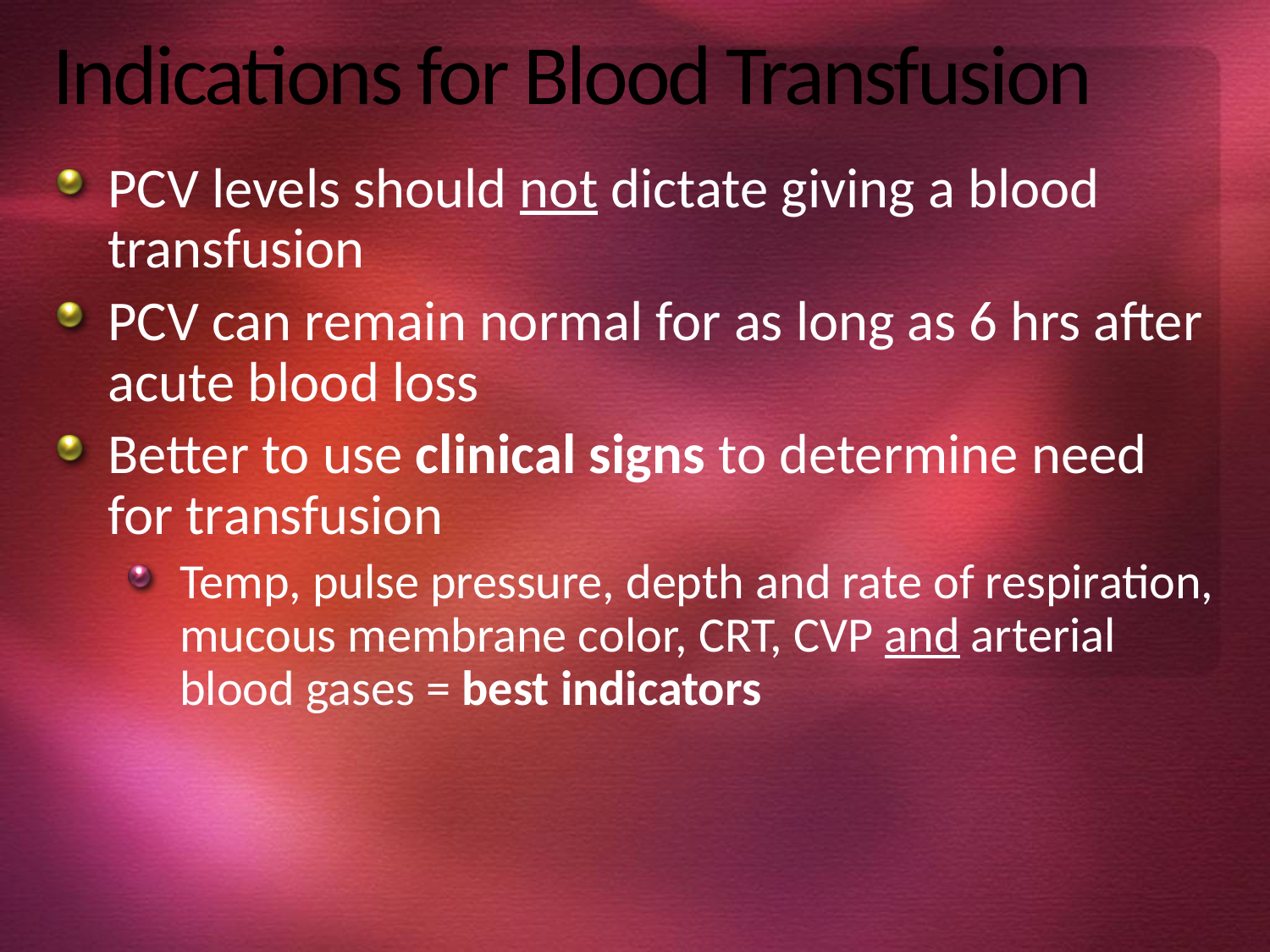

# Indications for Blood Transfusion
PCV levels should not dictate giving a blood transfusion
PCV can remain normal for as long as 6 hrs after acute blood loss
Better to use clinical signs to determine need for transfusion
Temp, pulse pressure, depth and rate of respiration, mucous membrane color, CRT, CVP and arterial blood gases = best indicators